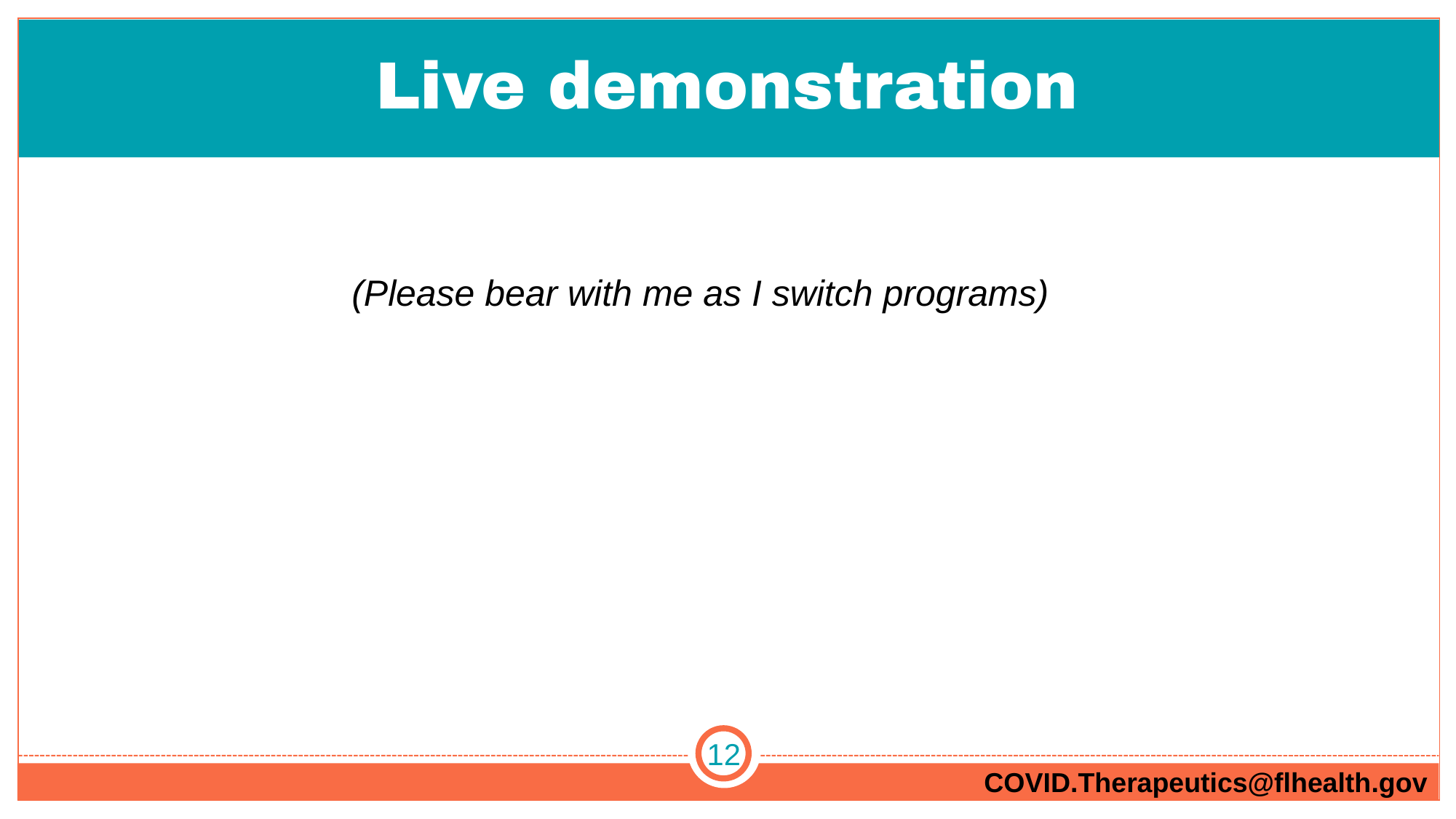

# Live demonstration
(Please bear with me as I switch programs)